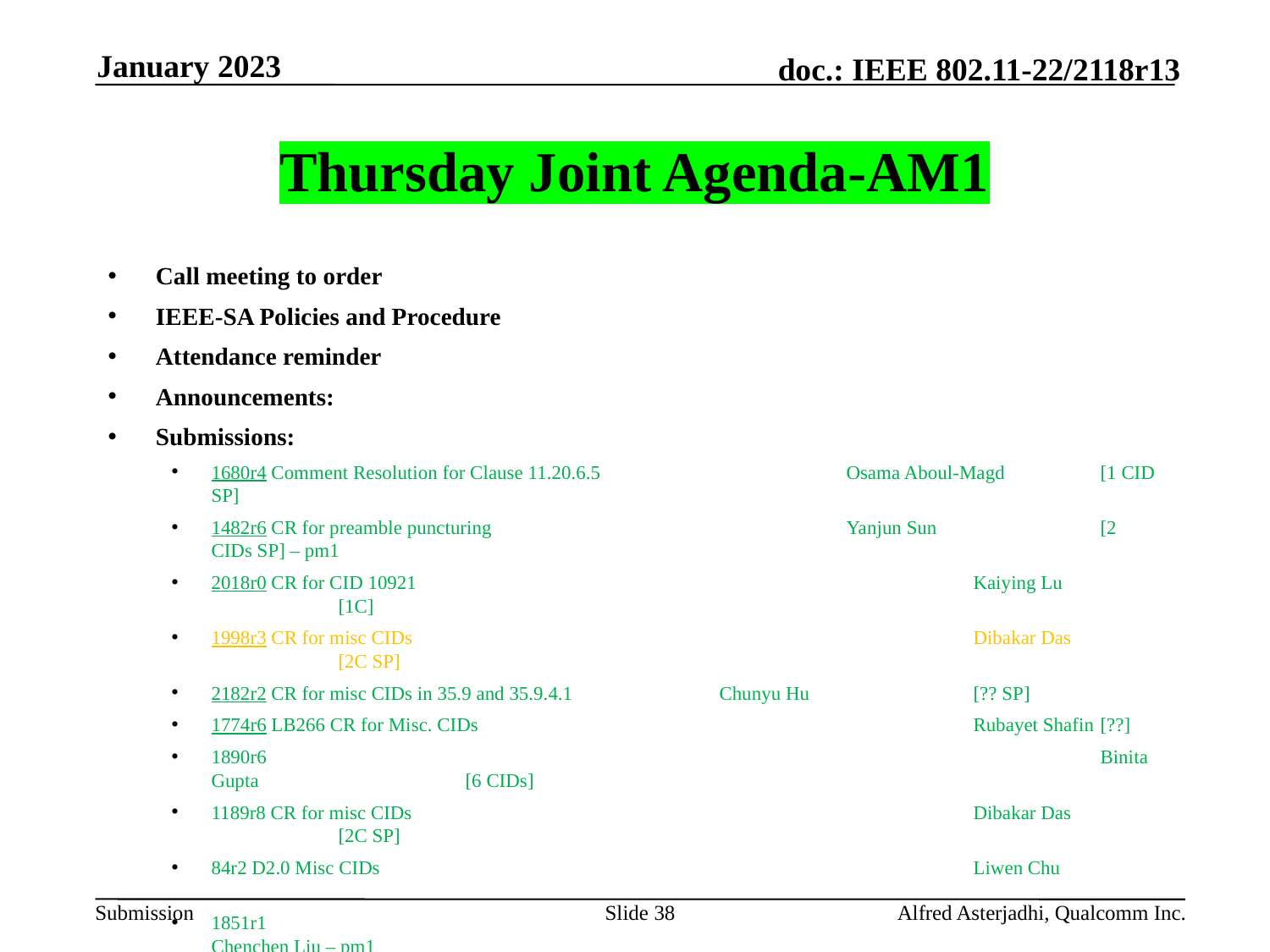

January 2023
# Thursday Joint Agenda-AM1
Call meeting to order
IEEE-SA Policies and Procedure
Attendance reminder
Announcements:
Submissions:
1680r4 Comment Resolution for Clause 11.20.6.5		Osama Aboul-Magd	[1 CID SP]
1482r6 CR for preamble puncturing			Yanjun Sun		[2 CIDs SP] – pm1
2018r0 CR for CID 10921					Kaiying Lu		[1C]
1998r3 CR for misc CIDs					Dibakar Das		[2C SP]
2182r2 CR for misc CIDs in 35.9 and 35.9.4.1		Chunyu Hu		[?? SP]
1774r6 LB266 CR for Misc. CIDs				Rubayet Shafin	[??]
1890r6 							Binita Gupta		[6 CIDs]
1189r8 CR for misc CIDs					Dibakar Das		[2C SP]
84r2 D2.0 Misc CIDs					Liwen Chu
1851r1							Chenchen Liu – pm1
Motions: 1038r41
AoB:
Recess
Slide 38
Alfred Asterjadhi, Qualcomm Inc.